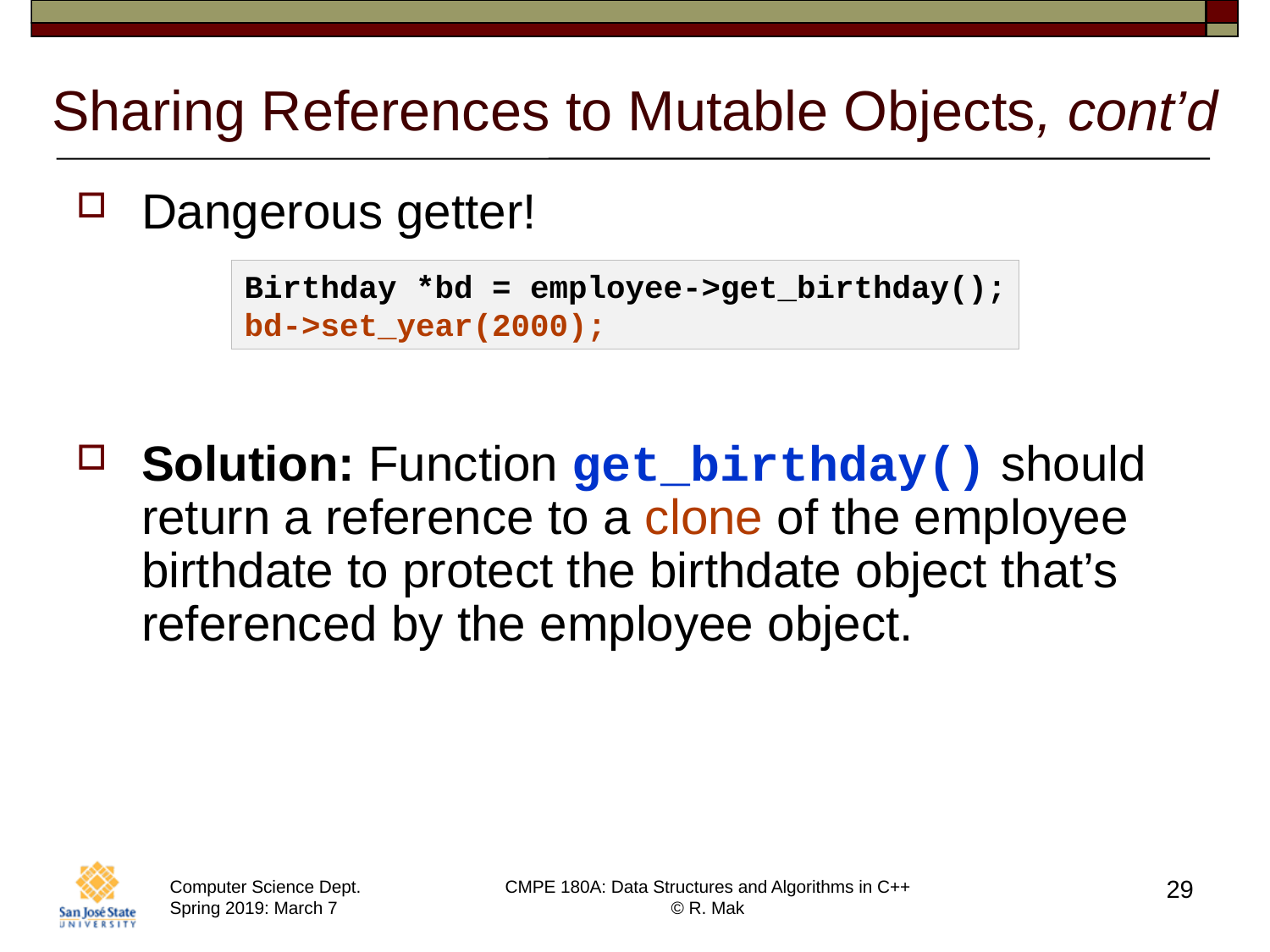

# Sharing References to Mutable Objects, cont’d
Dangerous getter!

Solution: Function get_birthday() should return a reference to a clone of the employee birthdate to protect the birthdate object that’s referenced by the employee object.
Birthday *bd = employee->get_birthday();
bd->set_year(2000);
29